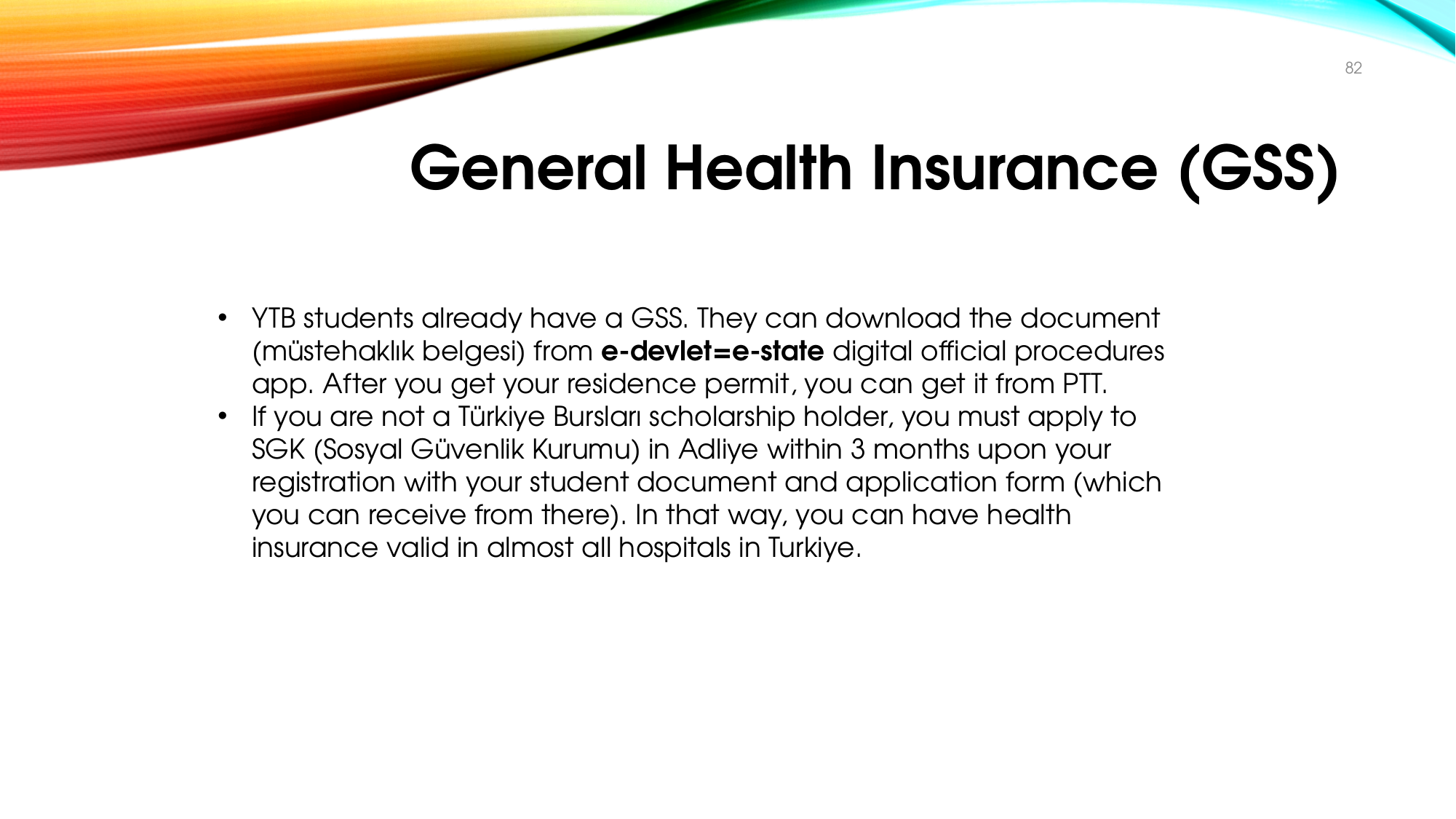

82
General Health Insurance (GSS)

YTB students already have a GSS. They can download the document (müstehaklık belgesi) from e-devlet=e-state digital official procedures app. After you get your residence permit, you can get it from PTT.
If you are not a Türkiye Bursları scholarship holder, you must apply to SGK (Sosyal Güvenlik Kurumu) in Adliye within 3 months upon your registration with your student document and application form (which you can receive from there). In that way, you can have health insurance valid in almost all hospitals in Turkiye.